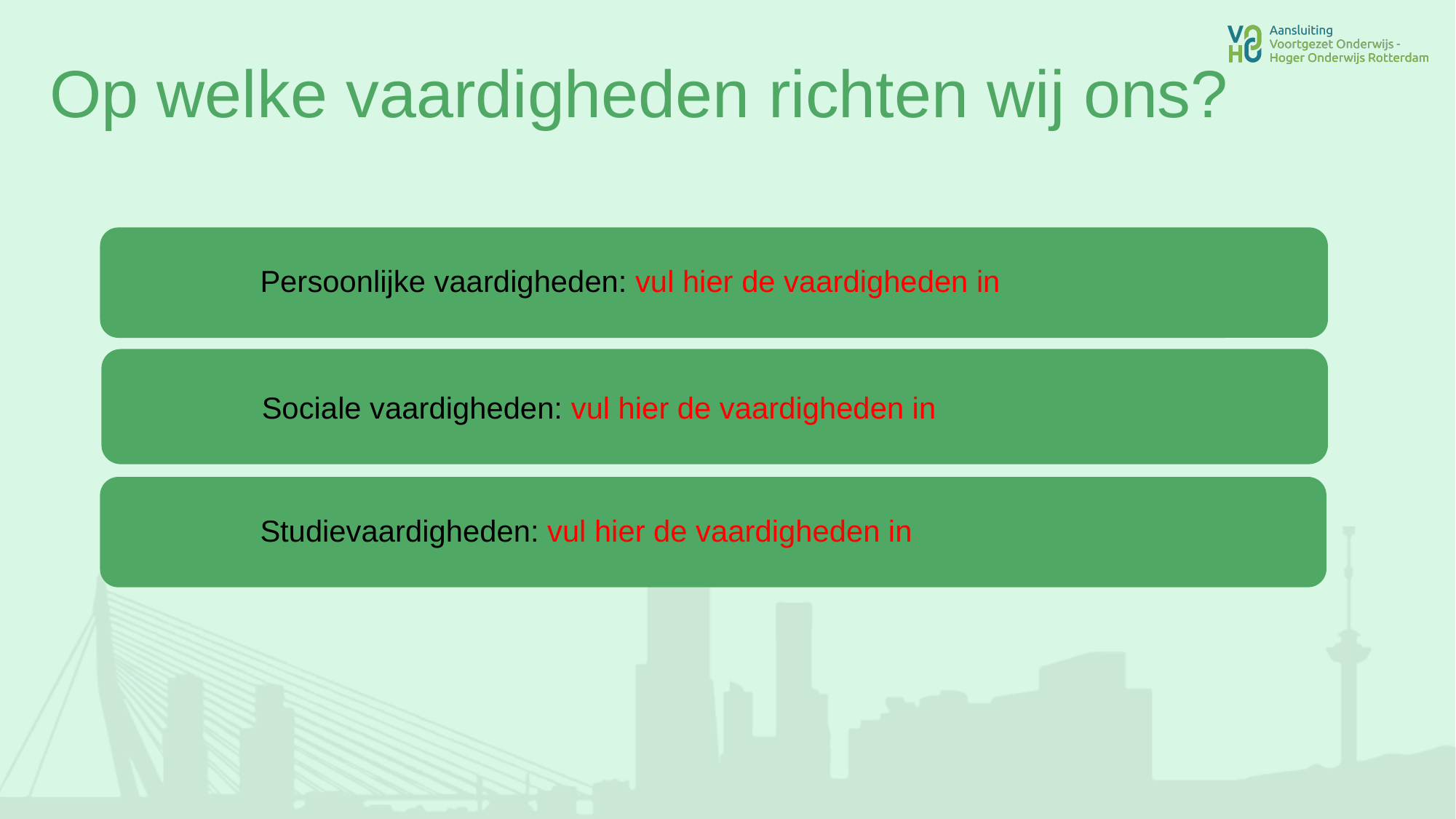

# Op welke vaardigheden richten wij ons?

Persoonlijke vaardigheden: vul hier de vaardigheden in
Sociale vaardigheden: vul hier de vaardigheden in
Studievaardigheden: vul hier de vaardigheden in